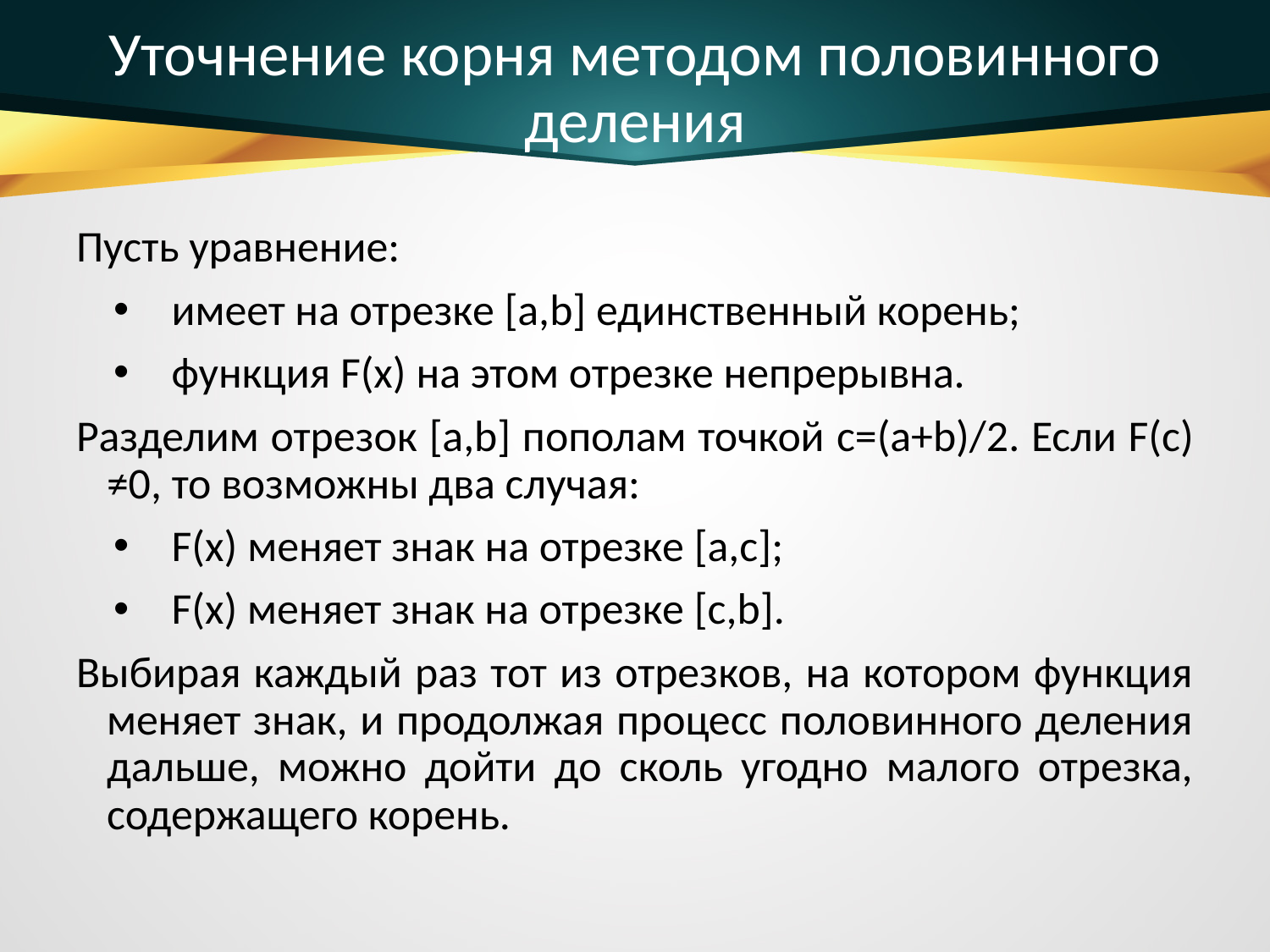

# Уточнение корня методом половинного деления
Пусть уравнение:
имеет на отрезке [a,b] единственный корень;
функция F(x) на этом отрезке непрерывна.
Разделим отрезок [a,b] пополам точкой c=(a+b)/2. Если F(c) ≠0, то возможны два случая:
F(x) меняет знак на отрезке [a,c];
F(x) меняет знак на отрезке [c,b].
Выбирая каждый раз тот из отрезков, на котором функция меняет знак, и продолжая процесс половинного деления дальше, можно дойти до сколь угодно малого отрезка, содержащего корень.